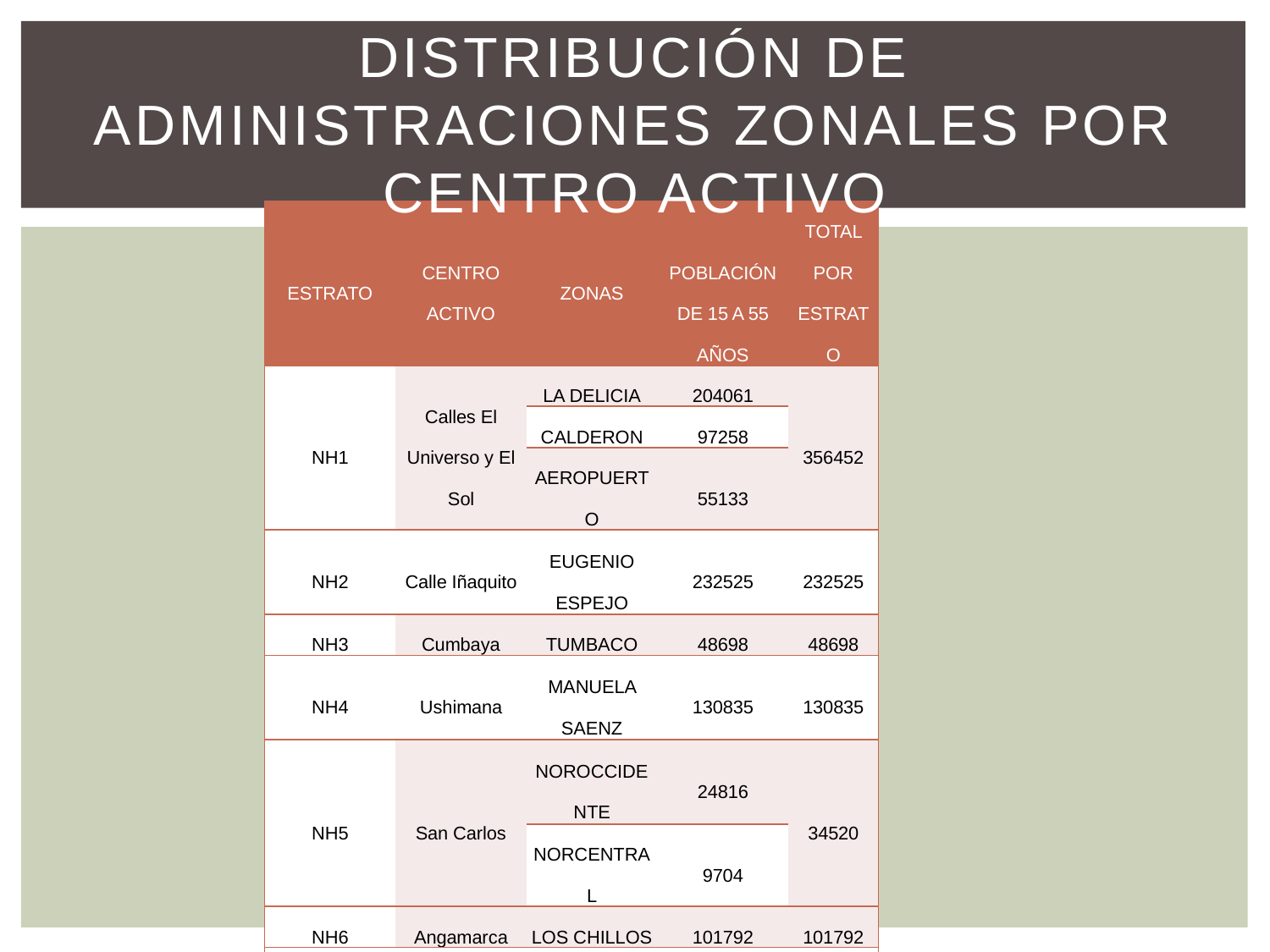

# DISTRIBUCIÓN DE ADMINISTRACIONES ZONALES POR CENTRO ACTIVO
| ESTRATO | CENTRO ACTIVO | ZONAS | POBLACIÓN DE 15 A 55 AÑOS | TOTAL POR ESTRATO |
| --- | --- | --- | --- | --- |
| NH1 | Calles El Universo y El Sol | LA DELICIA | 204061 | 356452 |
|  |  | CALDERON | 97258 |  |
|  |  | AEROPUERTO | 55133 |  |
| NH2 | Calle Iñaquito | EUGENIO ESPEJO | 232525 | 232525 |
| NH3 | Cumbaya | TUMBACO | 48698 | 48698 |
| NH4 | Ushimana | MANUELA SAENZ | 130835 | 130835 |
| NH5 | San Carlos | NOROCCIDENTE | 24816 | 34520 |
|  |  | NORCENTRAL | 9704 |  |
| NH6 | Angamarca | LOS CHILLOS | 101792 | 101792 |
| NH7 | Av. Gral Enriquez | QUITUMBE | 190859 | 448352 |
|  |  | ELOY ALFARO | 257493 |  |
|  |  |  |  |  |